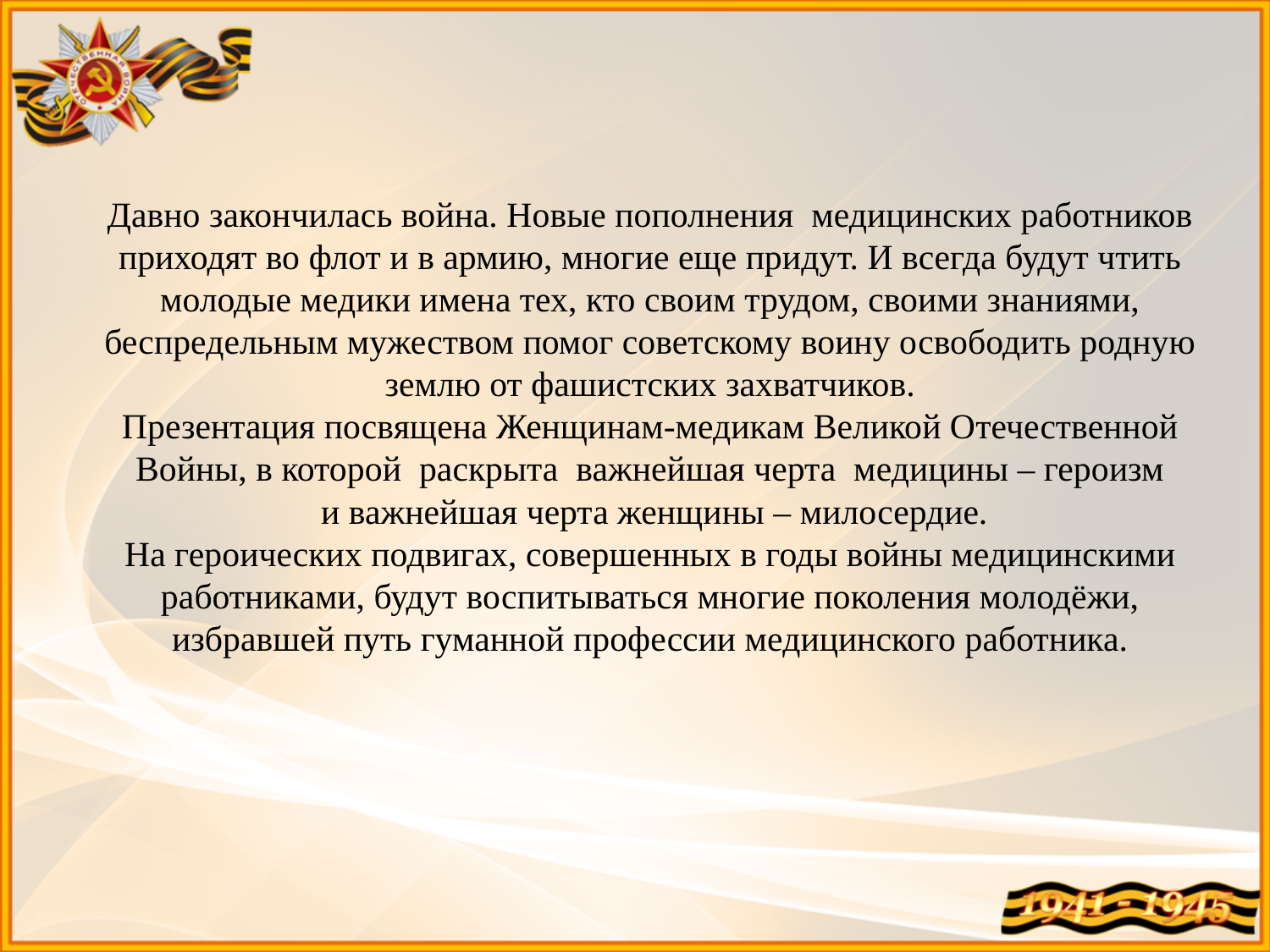

Давно закончилась война. Новые пополнения  медицинских работников приходят во флот и в армию, многие еще придут. И всегда будут чтить молодые медики имена тех, кто своим трудом, своими знаниями, беспредельным мужеством помог советскому воину освободить родную землю от фашистских захватчиков.
Презентация посвящена Женщинам-медикам Великой Отечественной Войны, в которой  раскрыта  важнейшая черта  медицины – героизм
 и важнейшая черта женщины – милосердие.
На героических подвигах, совершенных в годы войны медицинскими работниками, будут воспитываться многие поколения молодёжи, избравшей путь гуманной профессии медицинского работника.